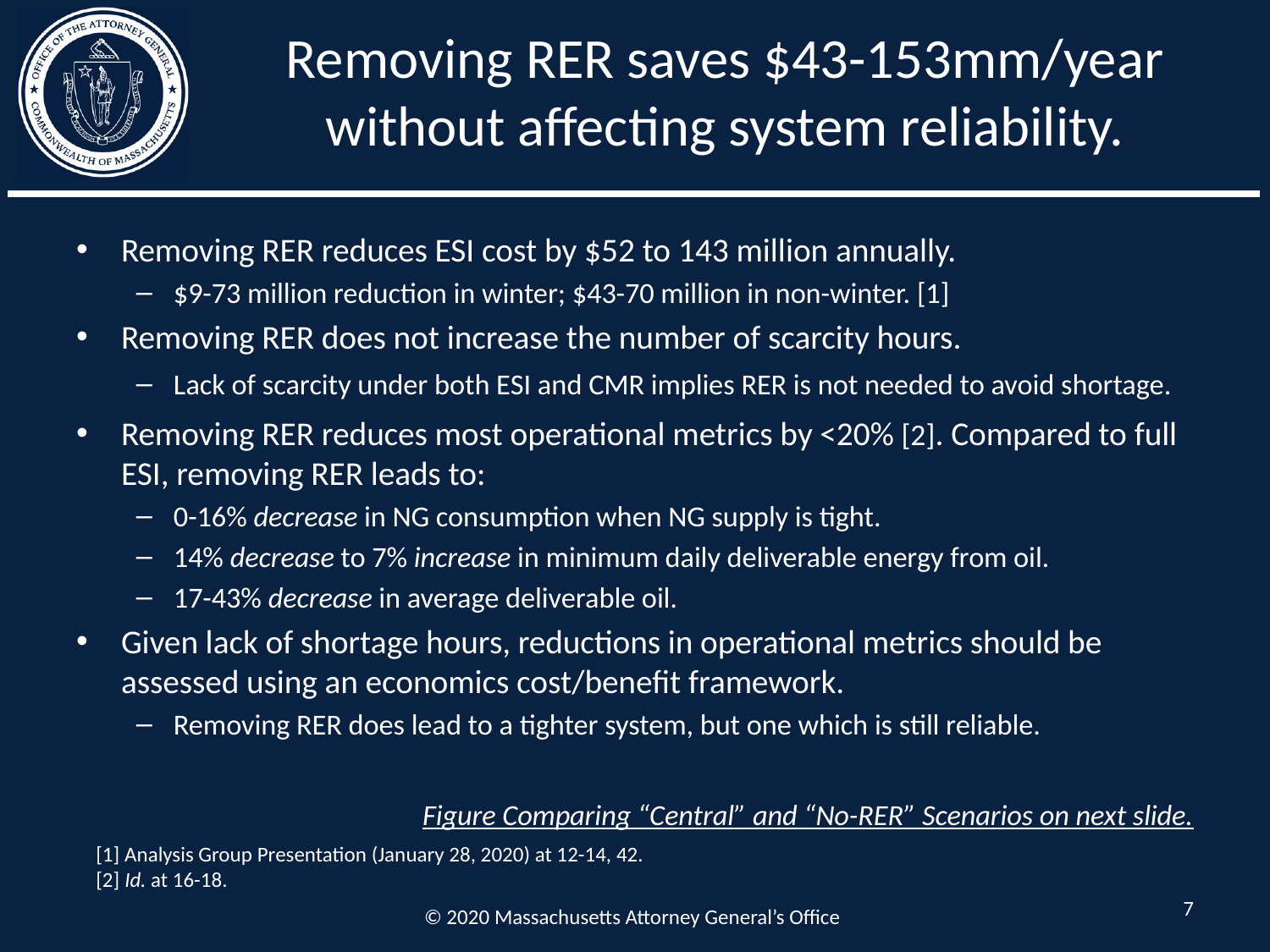

# Removing RER saves $43-153mm/year without affecting system reliability.
Removing RER reduces ESI cost by $52 to 143 million annually.
$9-73 million reduction in winter; $43-70 million in non-winter. [1]
Removing RER does not increase the number of scarcity hours.
Lack of scarcity under both ESI and CMR implies RER is not needed to avoid shortage.
Removing RER reduces most operational metrics by <20% [2]. Compared to full ESI, removing RER leads to:
0-16% decrease in NG consumption when NG supply is tight.
14% decrease to 7% increase in minimum daily deliverable energy from oil.
17-43% decrease in average deliverable oil.
Given lack of shortage hours, reductions in operational metrics should be assessed using an economics cost/benefit framework.
Removing RER does lead to a tighter system, but one which is still reliable.

Figure Comparing “Central” and “No-RER” Scenarios on next slide.

[1] Analysis Group Presentation (January 28, 2020) at 12-14, 42.
[2] Id. at 16-18.
7
© 2020 Massachusetts Attorney General’s Office